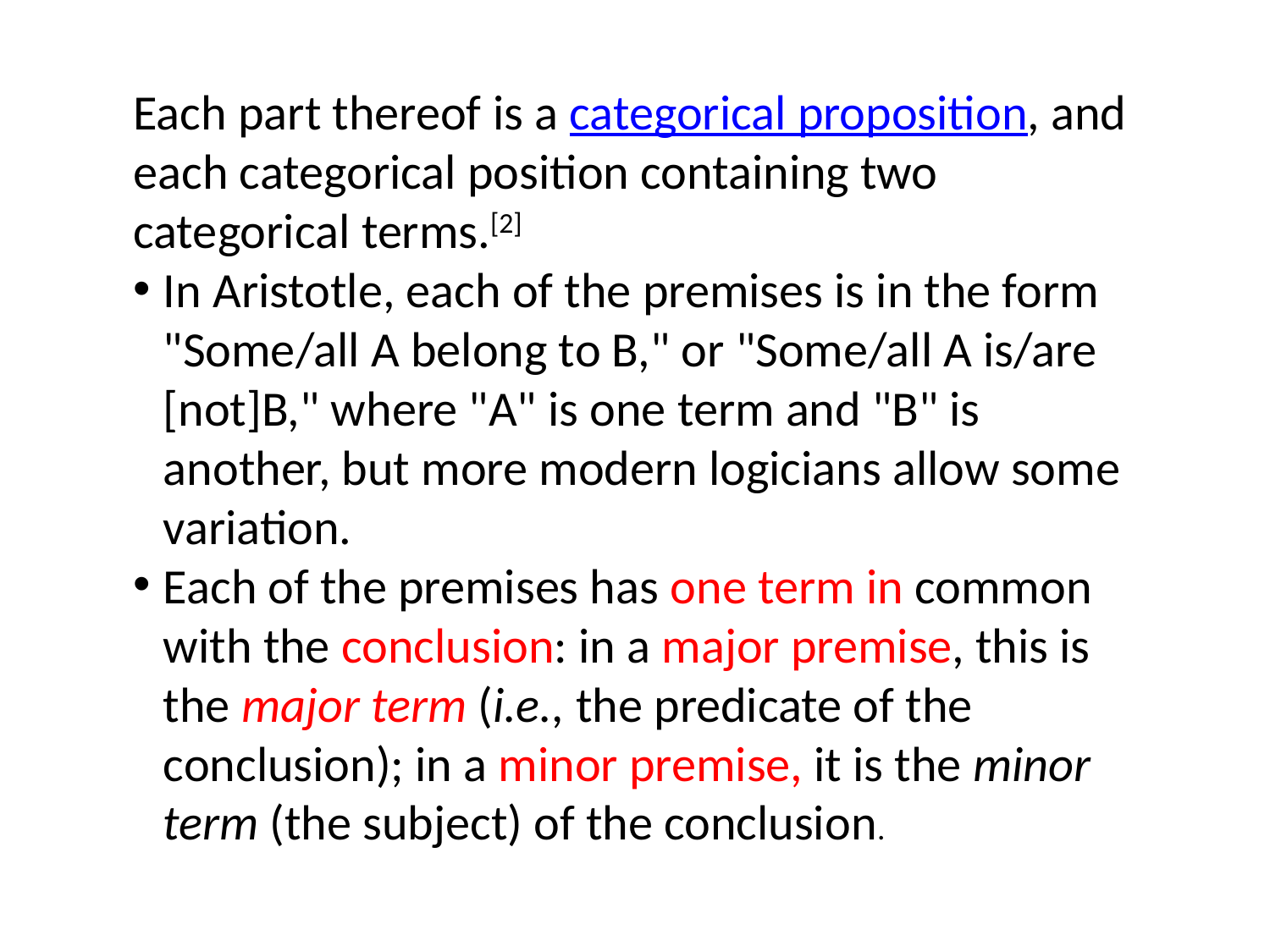

Each part thereof is a categorical proposition, and each categorical position containing two categorical terms.[2]
In Aristotle, each of the premises is in the form "Some/all A belong to B," or "Some/all A is/are [not]B," where "A" is one term and "B" is another, but more modern logicians allow some variation.
Each of the premises has one term in common with the conclusion: in a major premise, this is the major term (i.e., the predicate of the conclusion); in a minor premise, it is the minor term (the subject) of the conclusion.